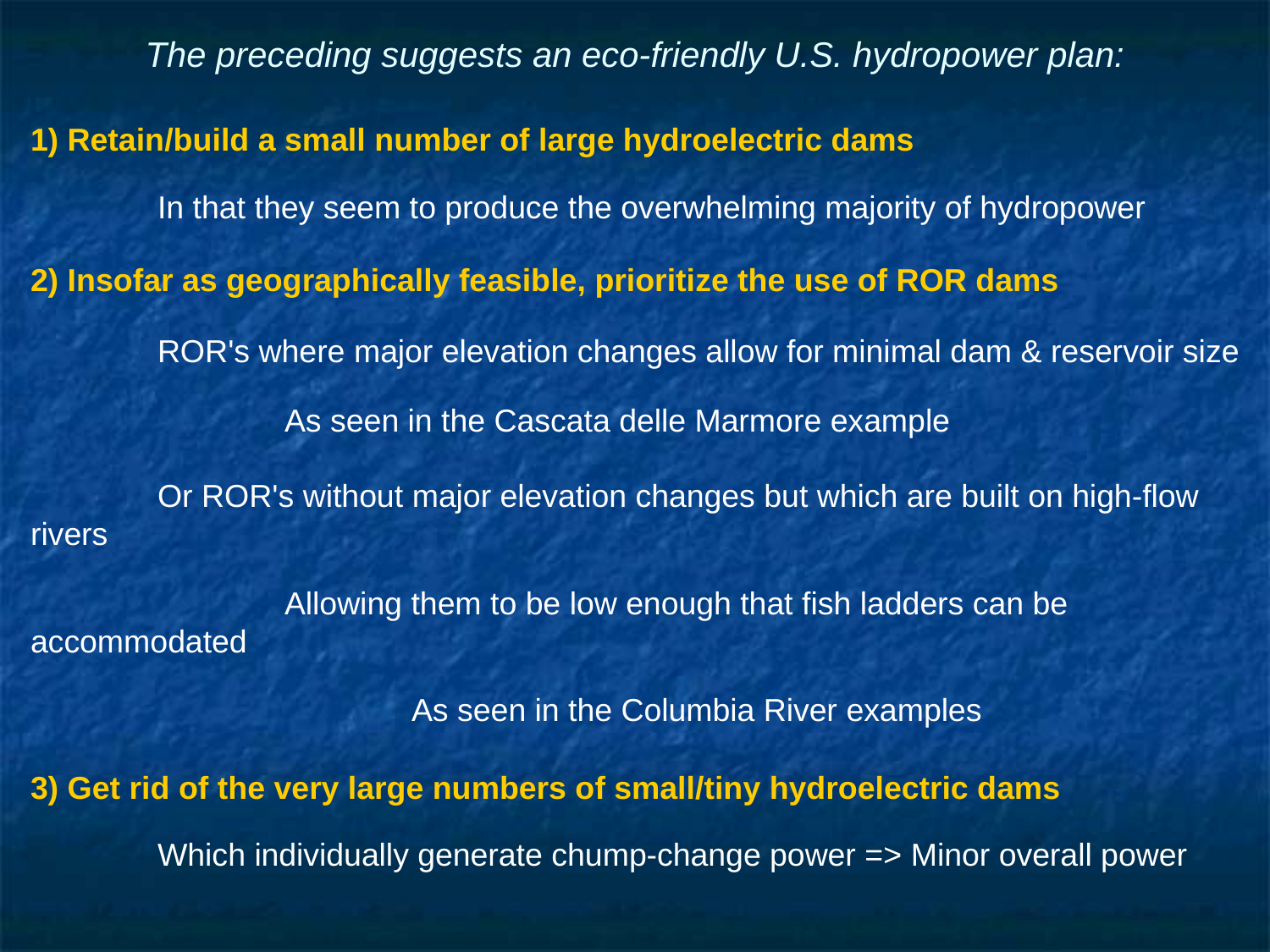

# The preceding suggests an eco-friendly U.S. hydropower plan:
1) Retain/build a small number of large hydroelectric dams

	In that they seem to produce the overwhelming majority of hydropower

2) Insofar as geographically feasible, prioritize the use of ROR dams

	ROR's where major elevation changes allow for minimal dam & reservoir size

		As seen in the Cascata delle Marmore example

	Or ROR's without major elevation changes but which are built on high-flow rivers

		Allowing them to be low enough that fish ladders can be accommodated

			As seen in the Columbia River examples

3) Get rid of the very large numbers of small/tiny hydroelectric dams

	Which individually generate chump-change power => Minor overall power